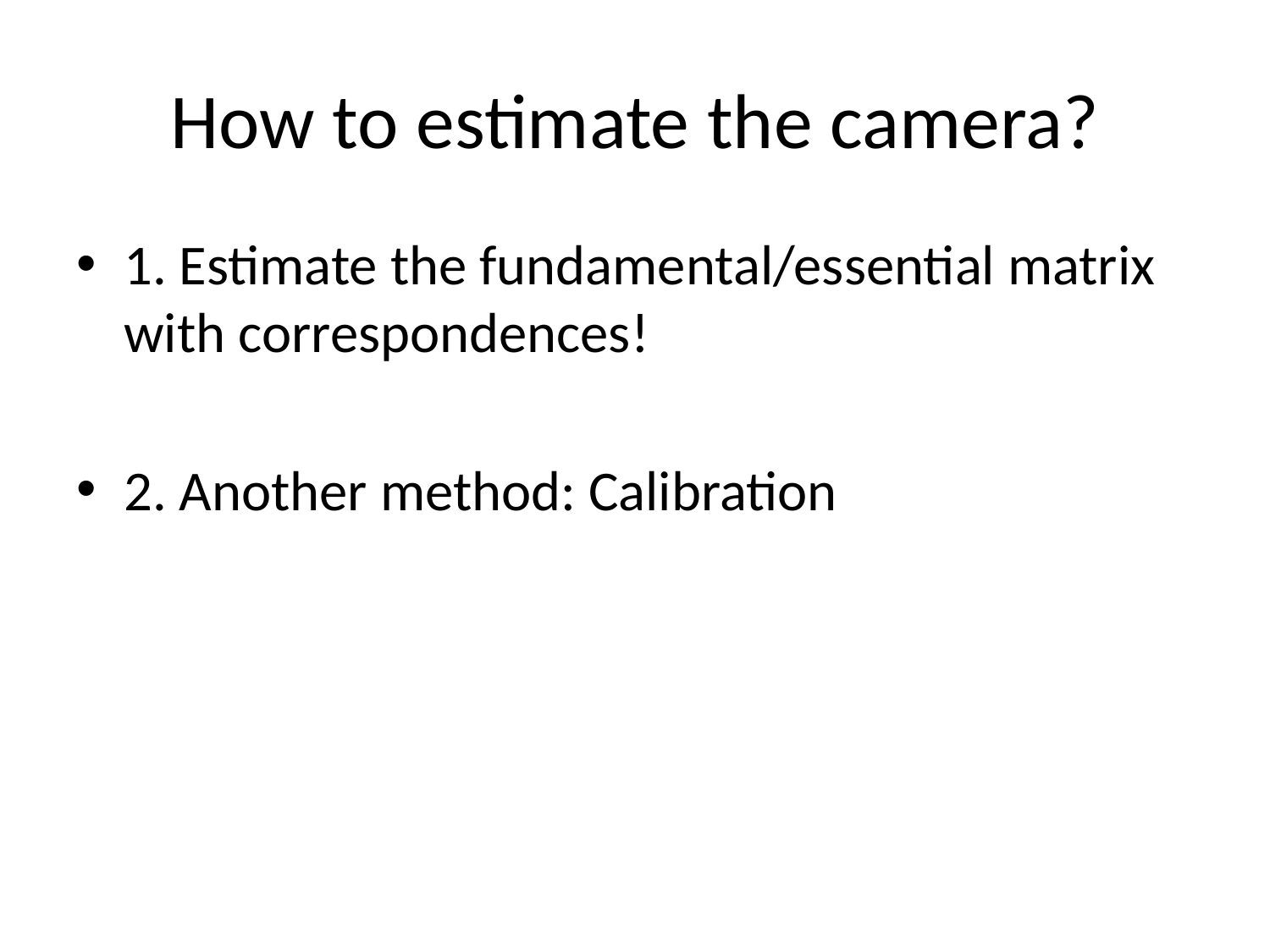

# How to estimate the camera?
1. Estimate the fundamental/essential matrix with correspondences!

2. Another method: Calibration